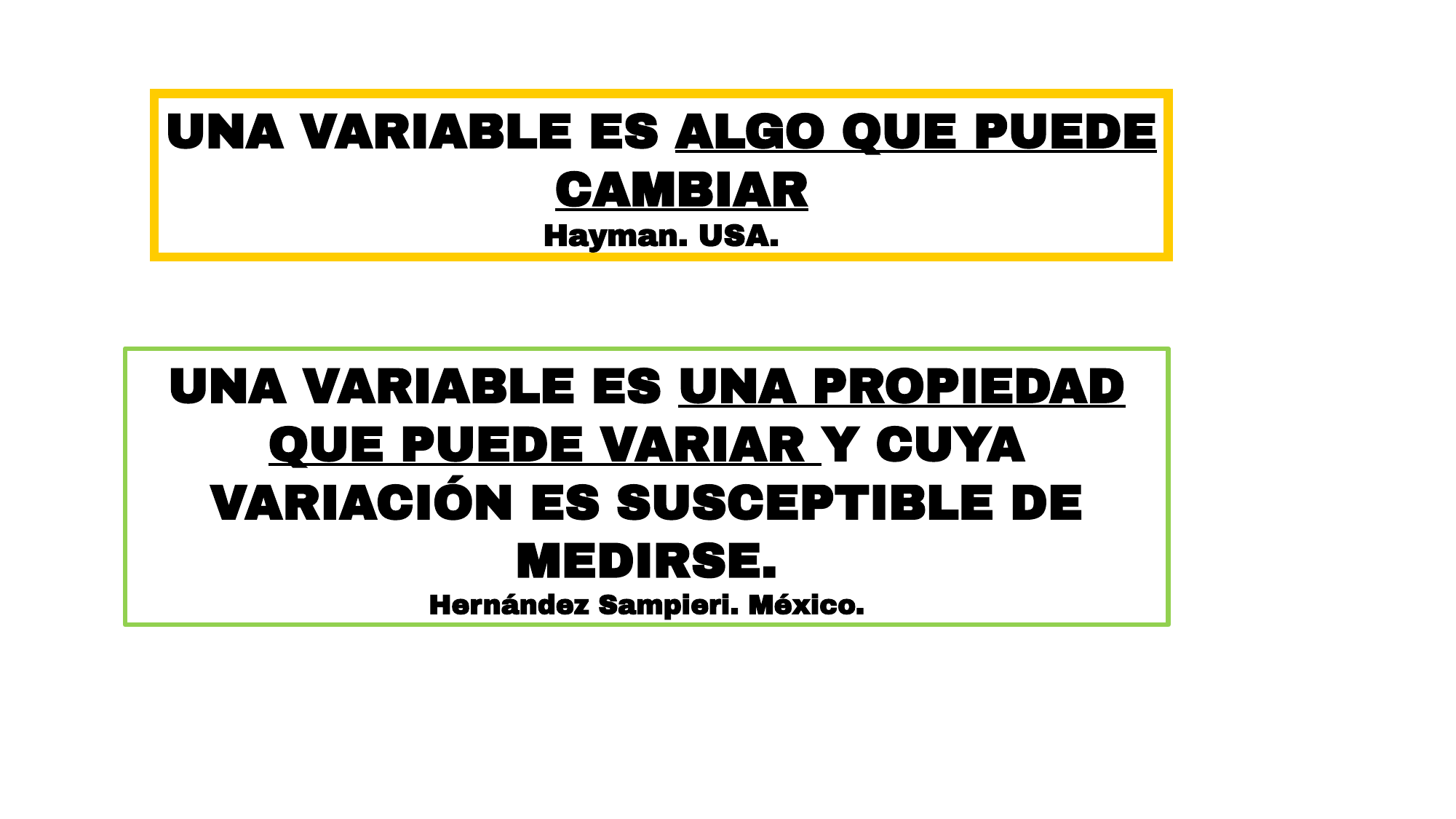

UNA VARIABLE ES ALGO QUE PUEDE CAMBIAR
Hayman. USA.
UNA VARIABLE ES UNA PROPIEDAD QUE PUEDE VARIAR Y CUYA VARIACIÓN ES SUSCEPTIBLE DE MEDIRSE.
Hernández Sampieri. México.